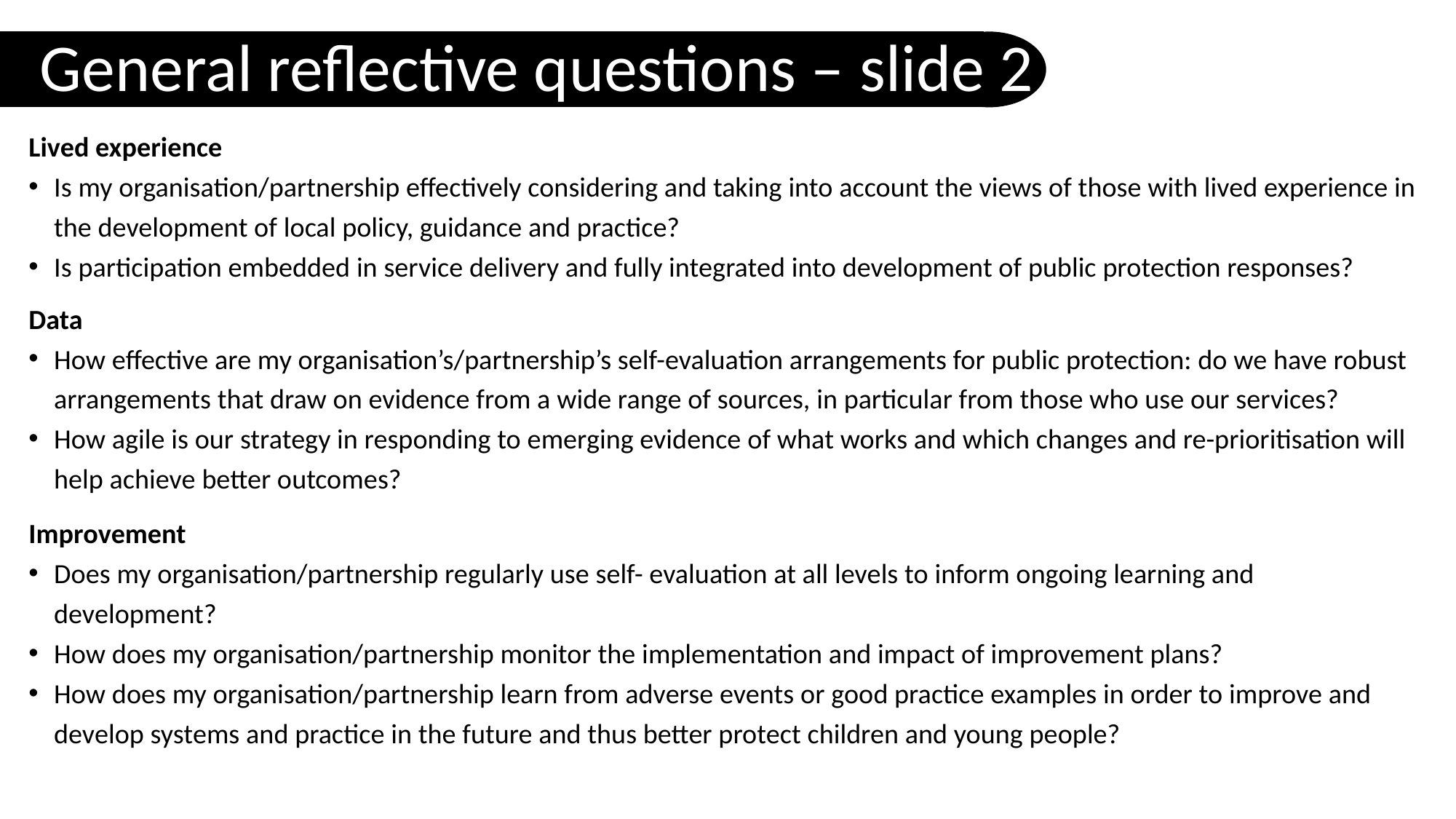

# General reflective questions – slide 2

Lived experience
Is my organisation/partnership effectively considering and taking into account the views of those with lived experience in the development of local policy, guidance and practice?
Is participation embedded in service delivery and fully integrated into development of public protection responses?

Data
How effective are my organisation’s/partnership’s self-evaluation arrangements for public protection: do we have robust arrangements that draw on evidence from a wide range of sources, in particular from those who use our services?
How agile is our strategy in responding to emerging evidence of what works and which changes and re-prioritisation will help achieve better outcomes?

Improvement
Does my organisation/partnership regularly use self- evaluation at all levels to inform ongoing learning and development?
How does my organisation/partnership monitor the implementation and impact of improvement plans?
How does my organisation/partnership learn from adverse events or good practice examples in order to improve and develop systems and practice in the future and thus better protect children and young people?